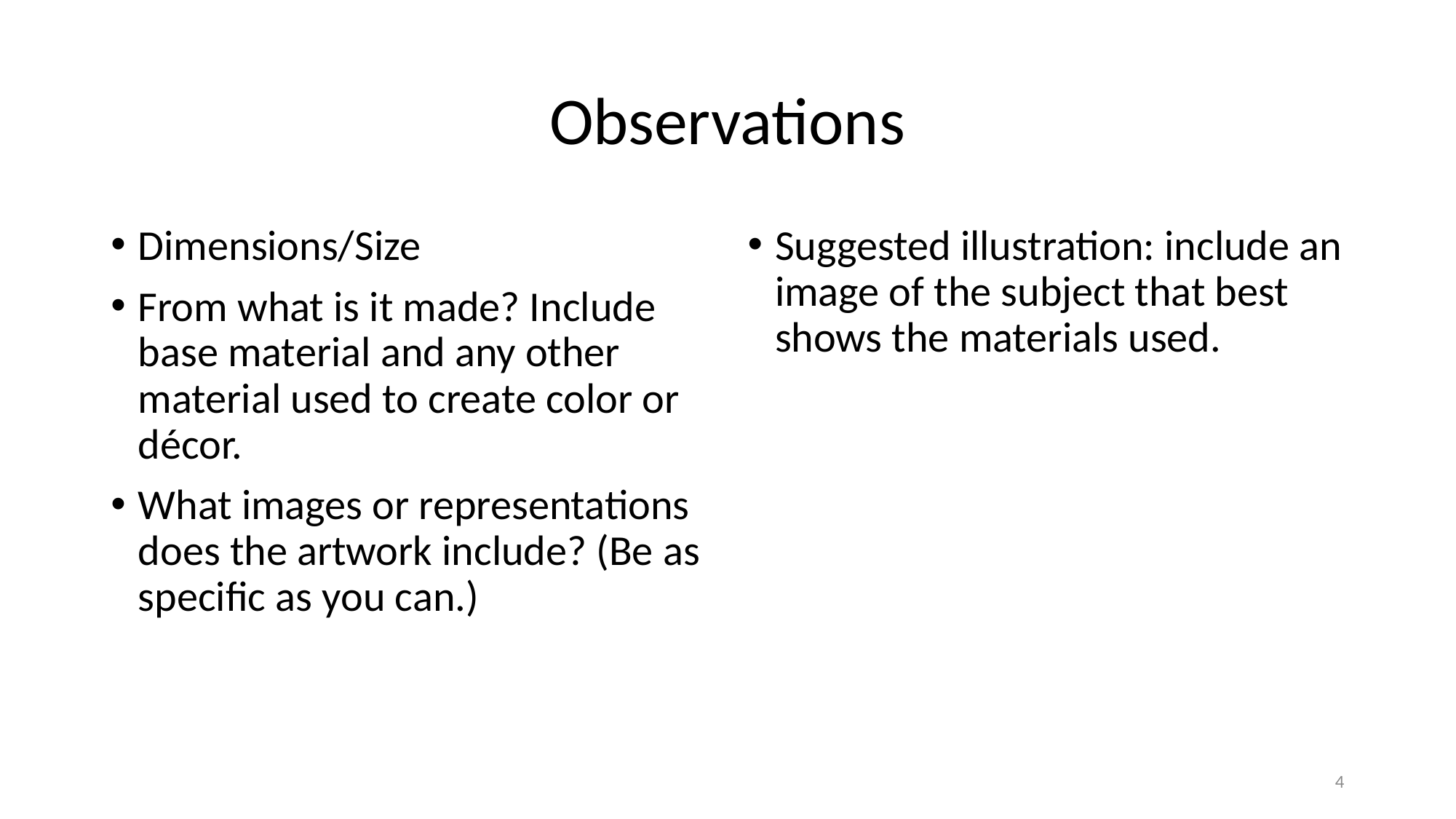

# Observations
Dimensions/Size
From what is it made? Include base material and any other material used to create color or décor.
What images or representations does the artwork include? (Be as specific as you can.)
Suggested illustration: include an image of the subject that best shows the materials used.
4